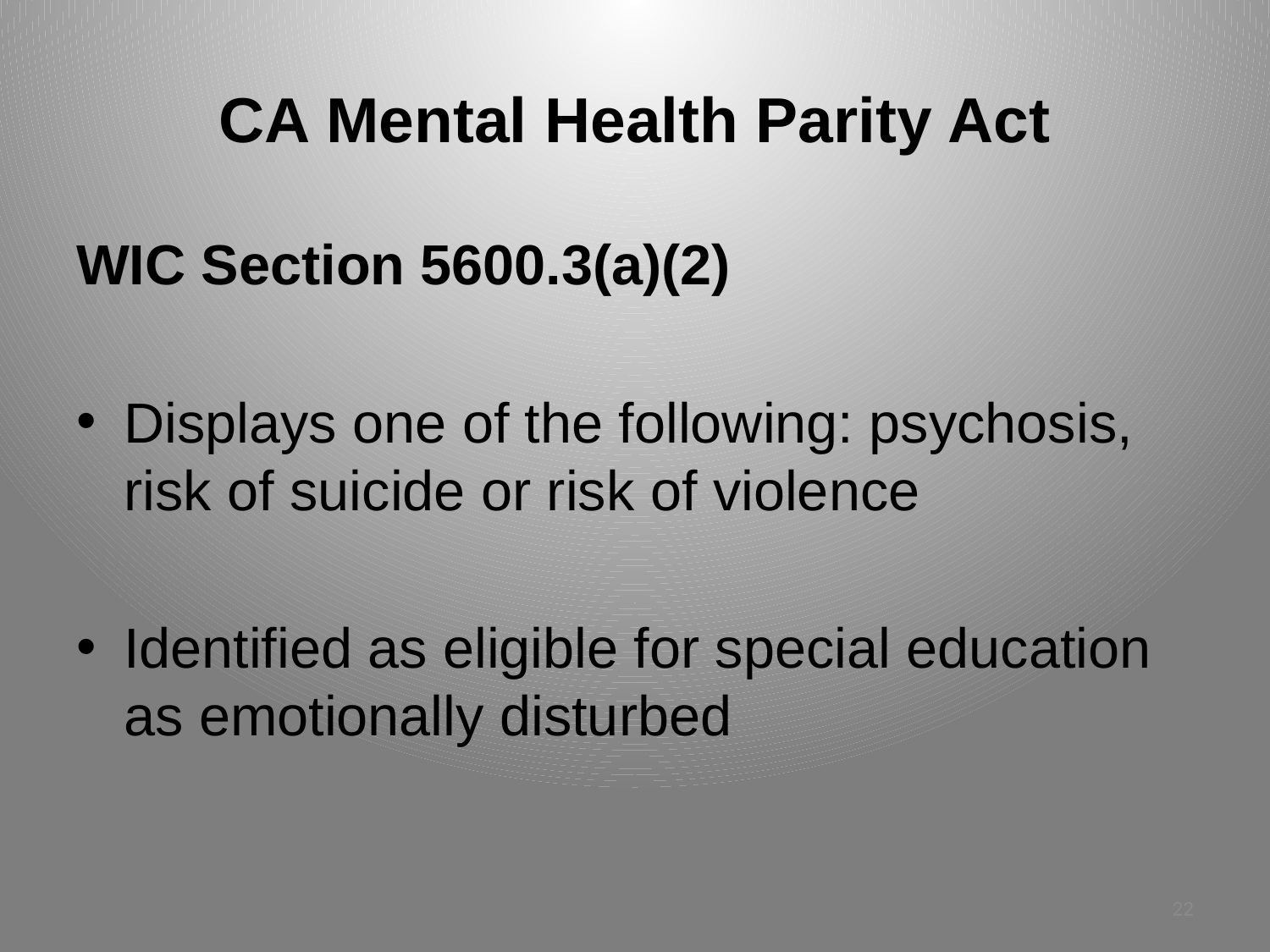

# CA Mental Health Parity Act
WIC Section 5600.3(a)(2)

Displays one of the following: psychosis, risk of suicide or risk of violence

Identified as eligible for special education as emotionally disturbed
22